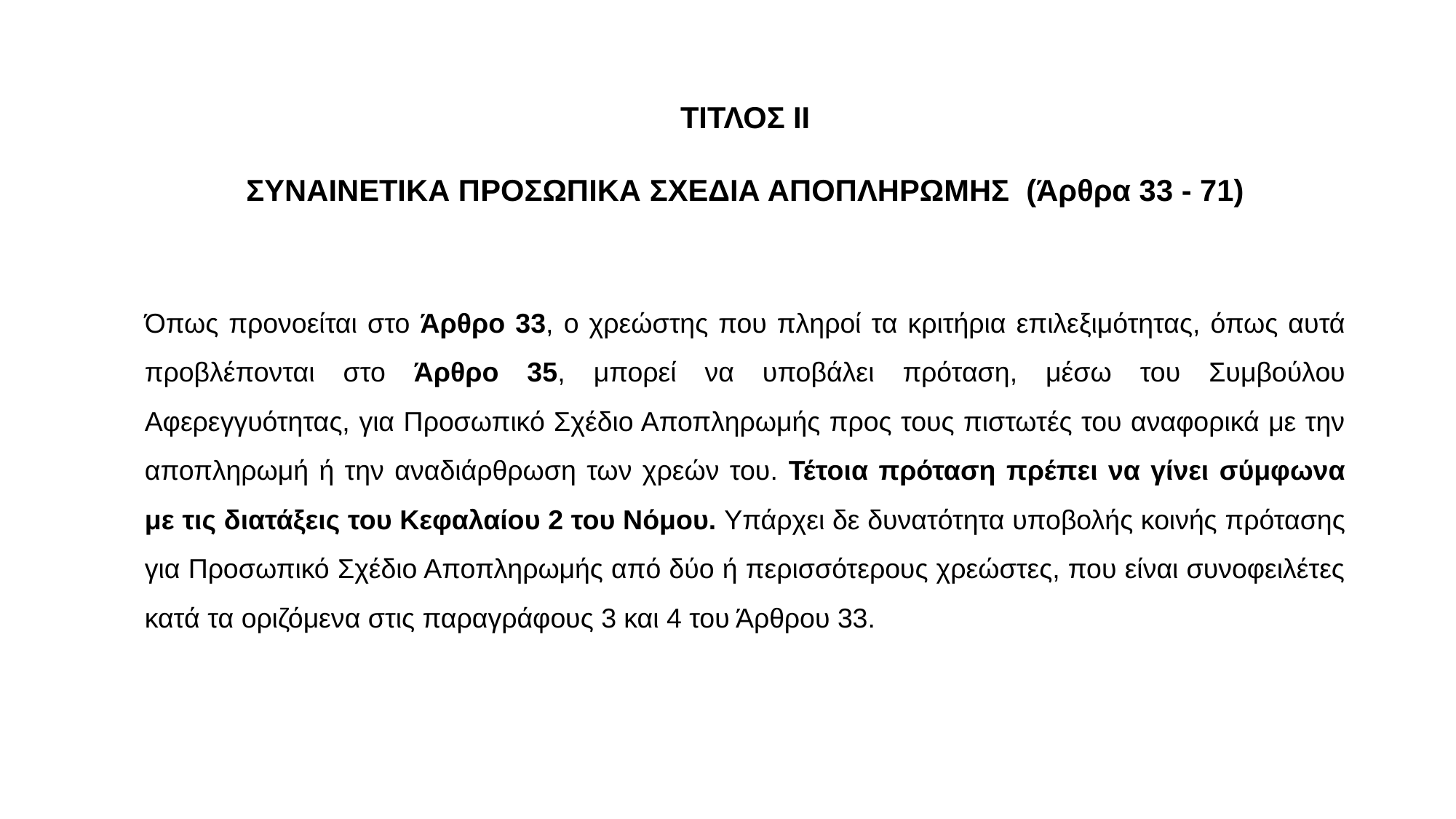

ΤΙΤΛΟΣ ΙΙ

ΣΥΝΑΙΝΕΤΙΚΑ ΠΡΟΣΩΠΙΚΑ ΣΧΕΔΙΑ ΑΠΟΠΛΗΡΩΜΗΣ  (Άρθρα 33 - 71)

Όπως προνοείται στο Άρθρο 33, ο χρεώστης που πληροί τα κριτήρια επιλεξιμότητας, όπως αυτά προβλέπονται στο Άρθρο 35, μπορεί να υποβάλει πρόταση, μέσω του Συμβούλου Αφερεγγυότητας, για Προσωπικό Σχέδιο Αποπληρωμής προς τους πιστωτές του αναφορικά με την αποπληρωμή ή την αναδιάρθρωση των χρεών του. Τέτοια πρόταση πρέπει να γίνει σύμφωνα με τις διατάξεις του Κεφαλαίου 2 του Νόμου. Υπάρχει δε δυνατότητα υποβολής κοινής πρότασης για Προσωπικό Σχέδιο Αποπληρωμής από δύο ή περισσότερους χρεώστες, που είναι συνοφειλέτες κατά τα οριζόμενα στις παραγράφους 3 και 4 του Άρθρου 33.